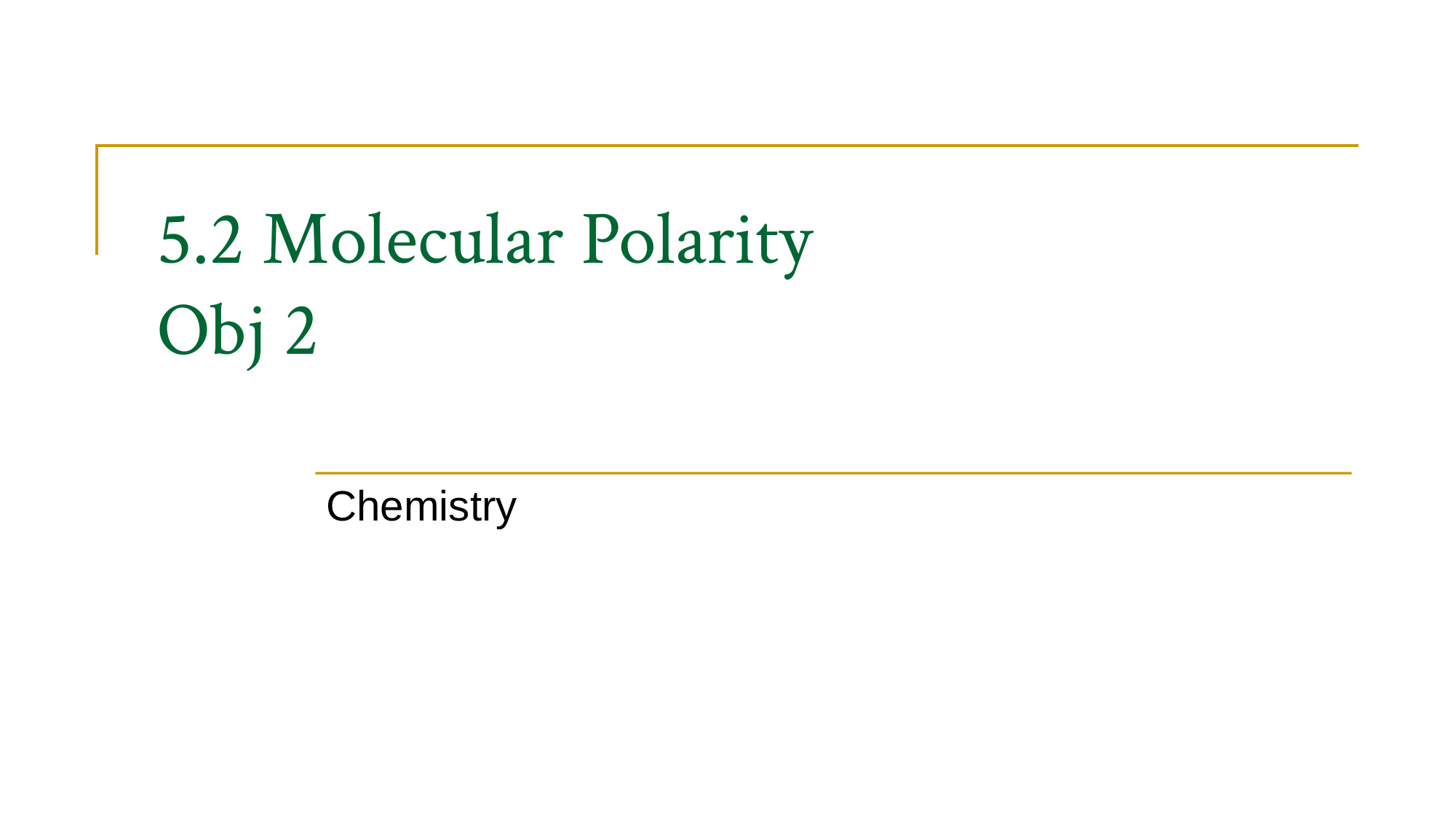

# 5.2 Molecular Polarity Obj 2
Chemistry